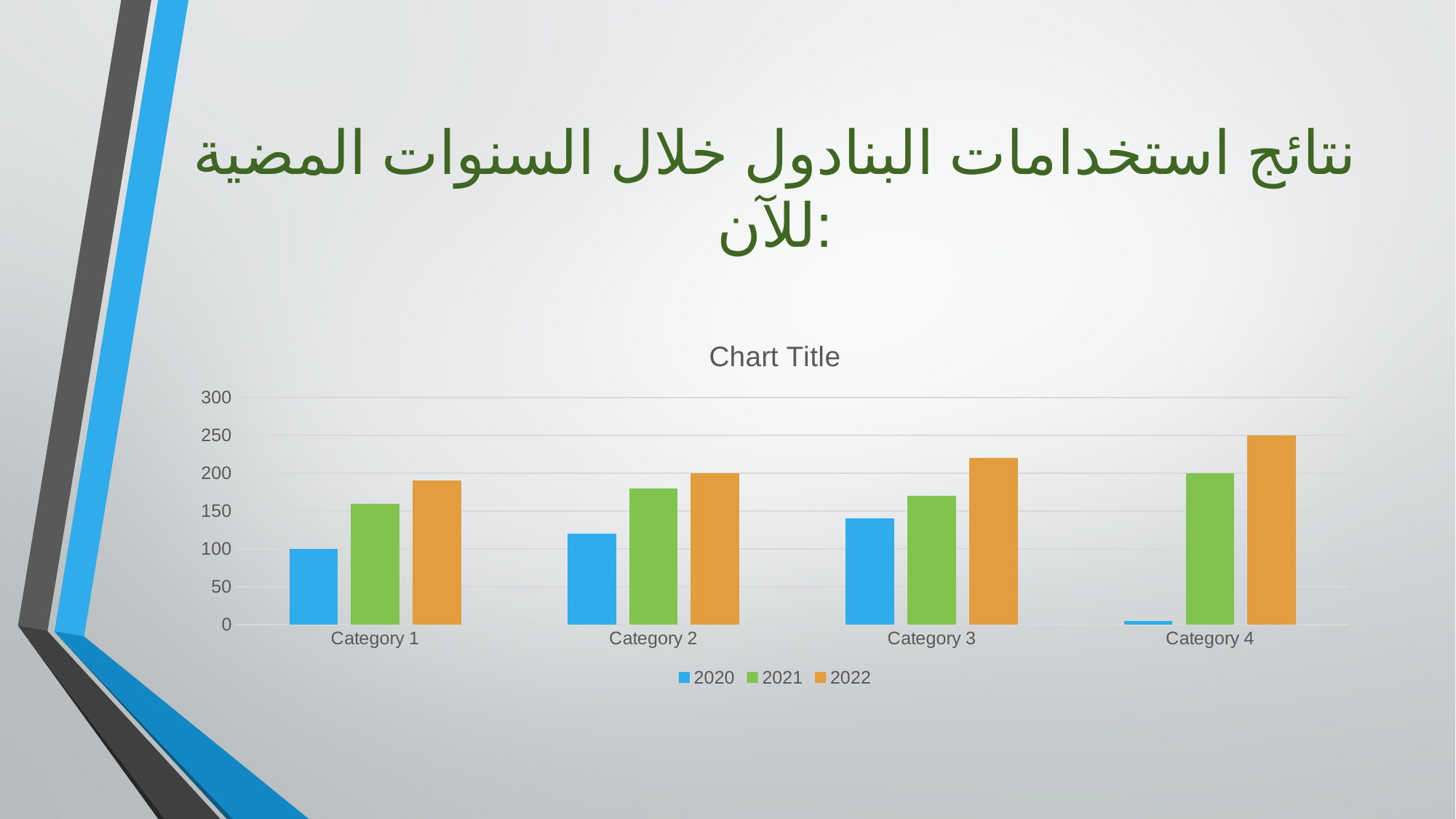

# نتائج استخدامات البنادول خلال السنوات المضية للآن:

### Chart:

| Category | 2020 | 2021 | 2022 |
|---|---|---|---|
| Category 1 | 100.0 | 160.0 | 190.0 |
| Category 2 | 120.0 | 180.0 | 200.0 |
| Category 3 | 140.0 | 170.0 | 220.0 |
| Category 4 | 4.5 | 200.0 | 250.0 |